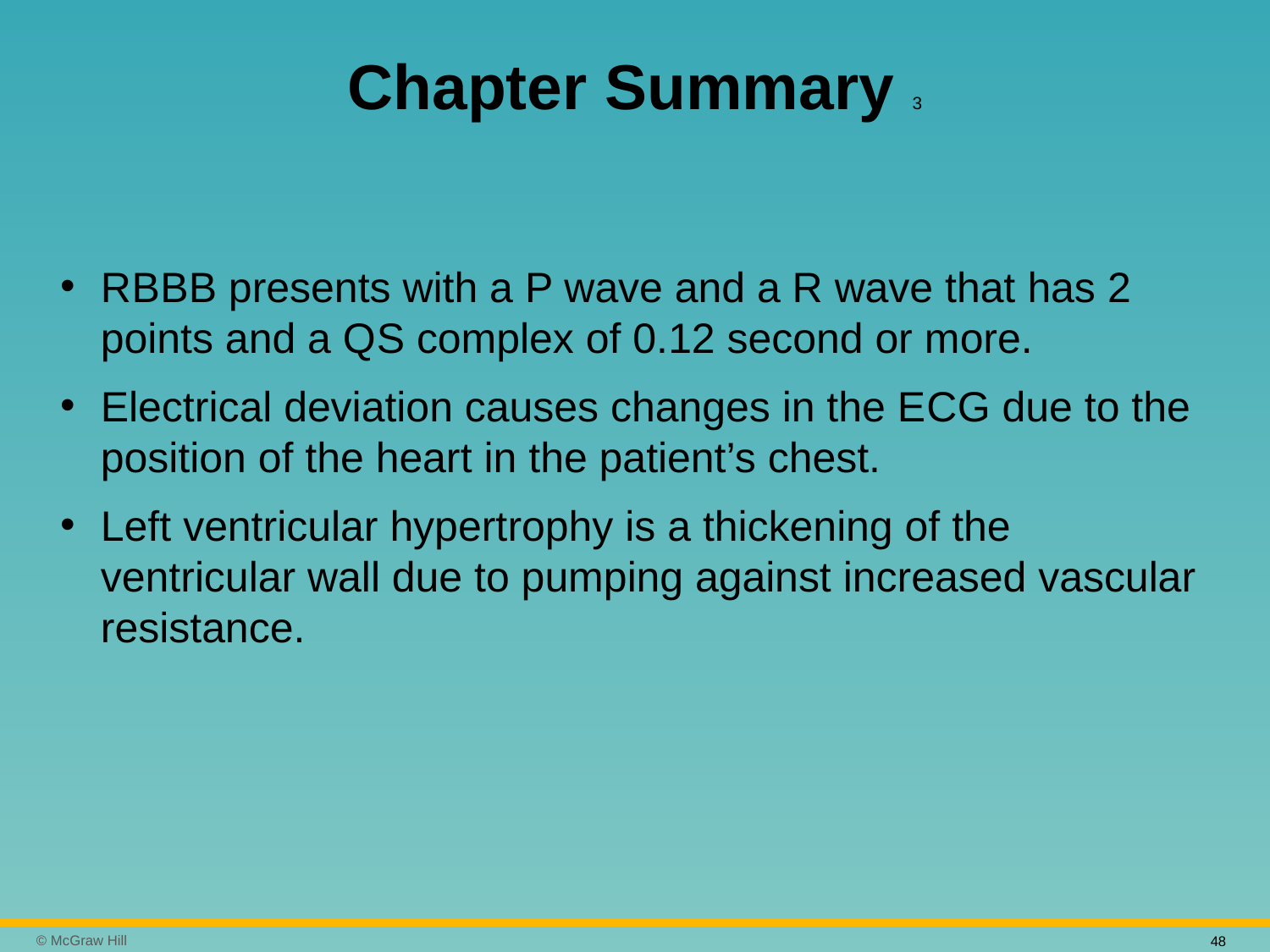

# Chapter Summary 3
R B B B presents with a P wave and a R wave that has 2 points and a Q S complex of 0.12 second or more.
Electrical deviation causes changes in the E C G due to the position of the heart in the patient’s chest.
Left ventricular hypertrophy is a thickening of the ventricular wall due to pumping against increased vascular resistance.
48